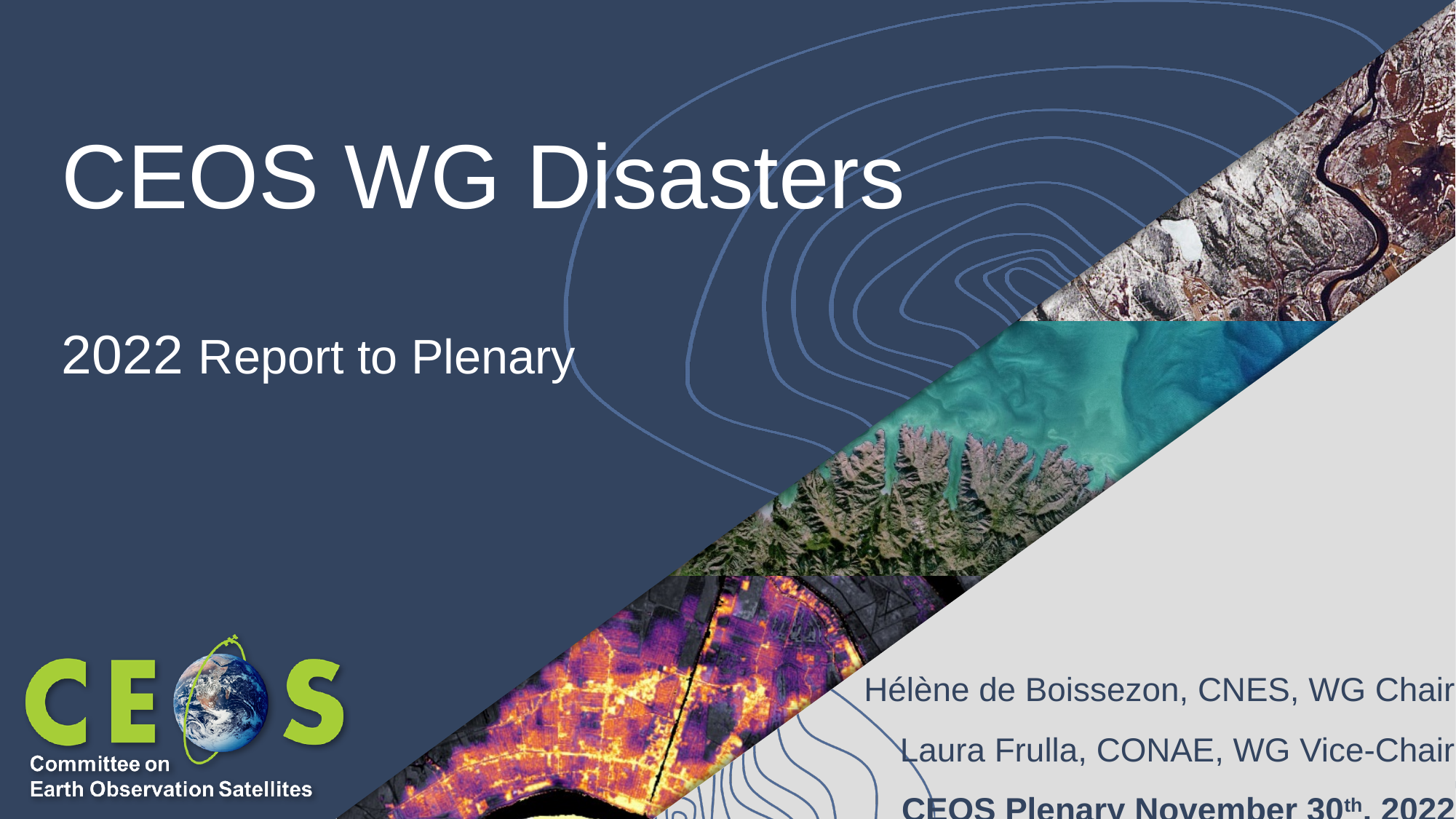

# CEOS WG Disasters 2022 Report to Plenary
Hélène de Boissezon, CNES, WG Chair
Laura Frulla, CONAE, WG Vice-Chair
CEOS Plenary November 30th, 2022